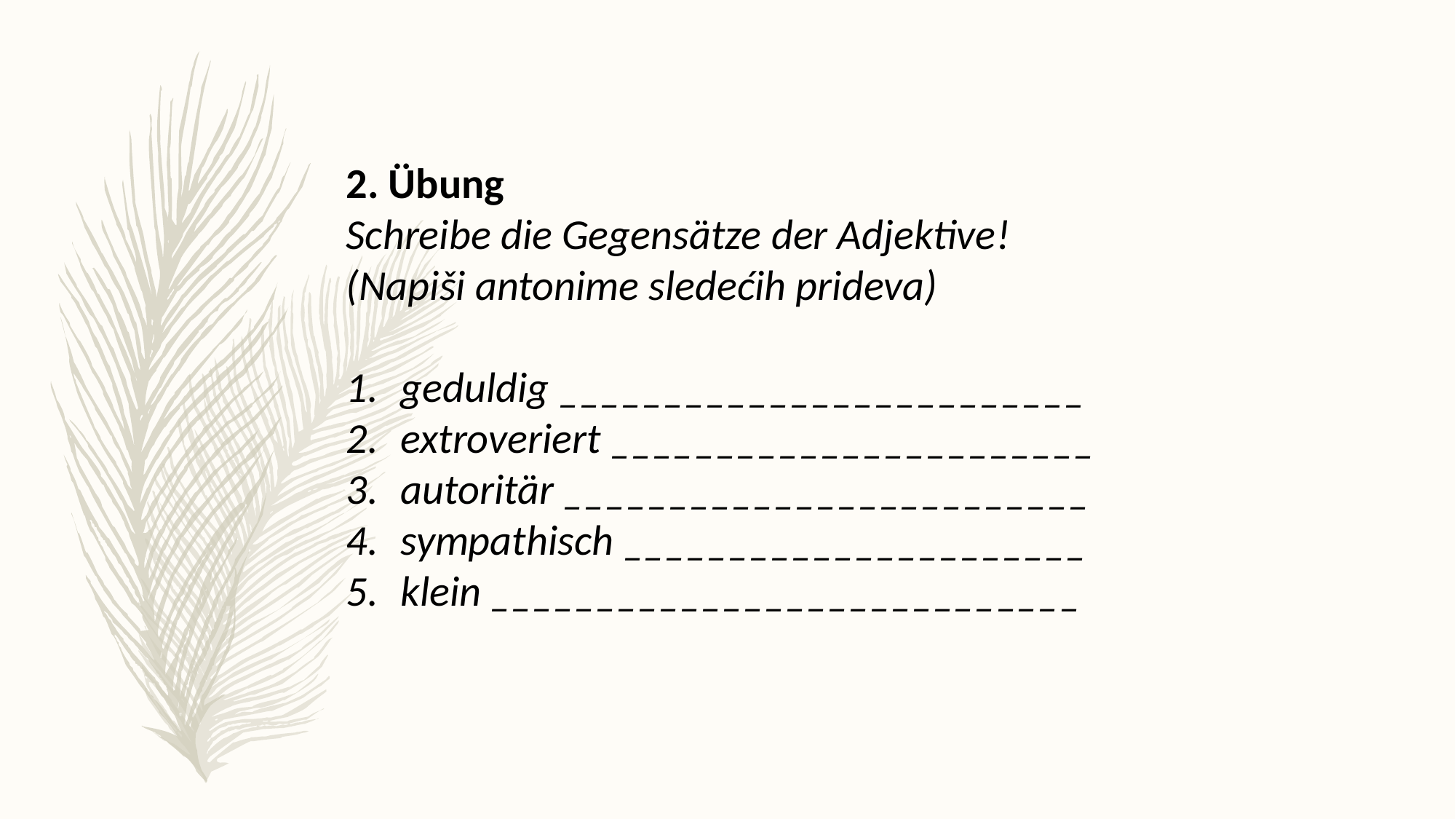

2. Übung
Schreibe die Gegensätze der Adjektive!
(Napiši antonime sledećih prideva)

geduldig _________________________
extroveriert _______________________
autoritär _________________________
sympathisch ______________________
klein ____________________________